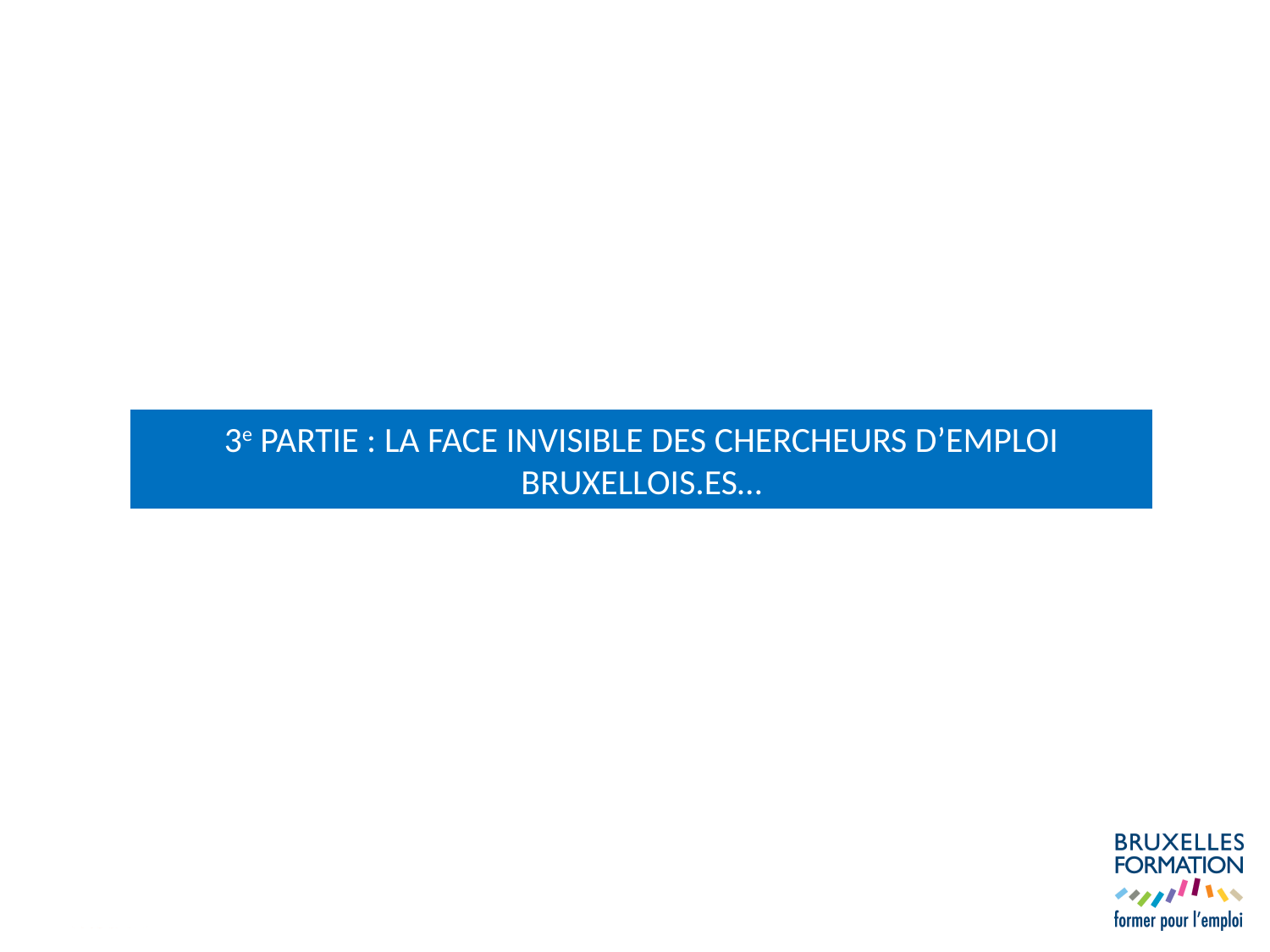

3e PARTIE : LA FACE INVISIBLE DES CHERCHEURS D’EMPLOI BRUXELLOIS.ES…